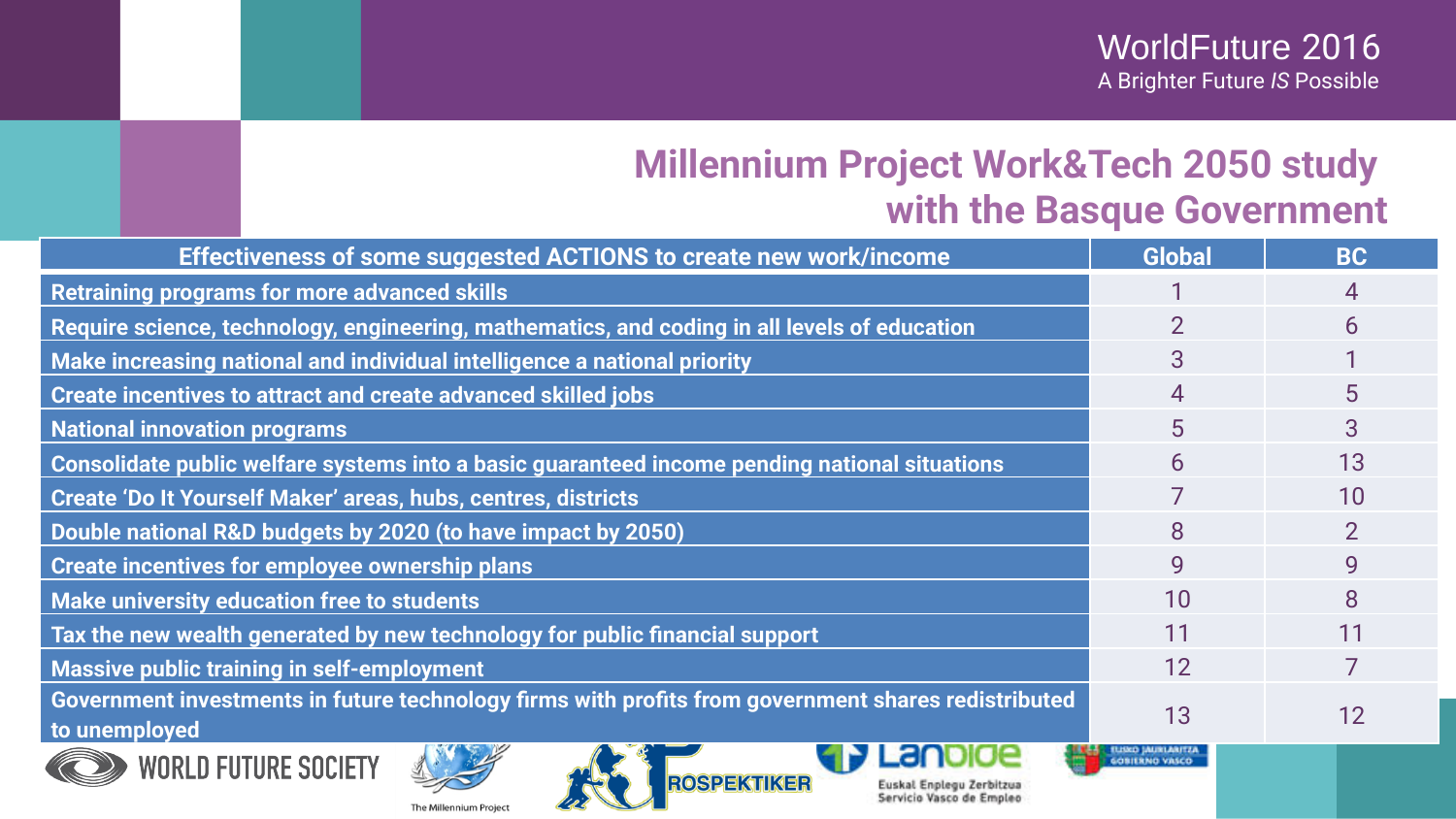

Millennium Project Work&Tech 2050 study
with the Basque Government
| Effectiveness of some suggested ACTIONS to create new work/income | Global | BC |
| --- | --- | --- |
| Retraining programs for more advanced skills | 1 | 4 |
| Require science, technology, engineering, mathematics, and coding in all levels of education | 2 | 6 |
| Make increasing national and individual intelligence a national priority | 3 | 1 |
| Create incentives to attract and create advanced skilled jobs | 4 | 5 |
| National innovation programs | 5 | 3 |
| Consolidate public welfare systems into a basic guaranteed income pending national situations | 6 | 13 |
| Create ‘Do It Yourself Maker’ areas, hubs, centres, districts | 7 | 10 |
| Double national R&D budgets by 2020 (to have impact by 2050) | 8 | 2 |
| Create incentives for employee ownership plans | 9 | 9 |
| Make university education free to students | 10 | 8 |
| Tax the new wealth generated by new technology for public financial support | 11 | 11 |
| Massive public training in self-employment | 12 | 7 |
| Government investments in future technology firms with profits from government shares redistributed to unemployed | 13 | 12 |